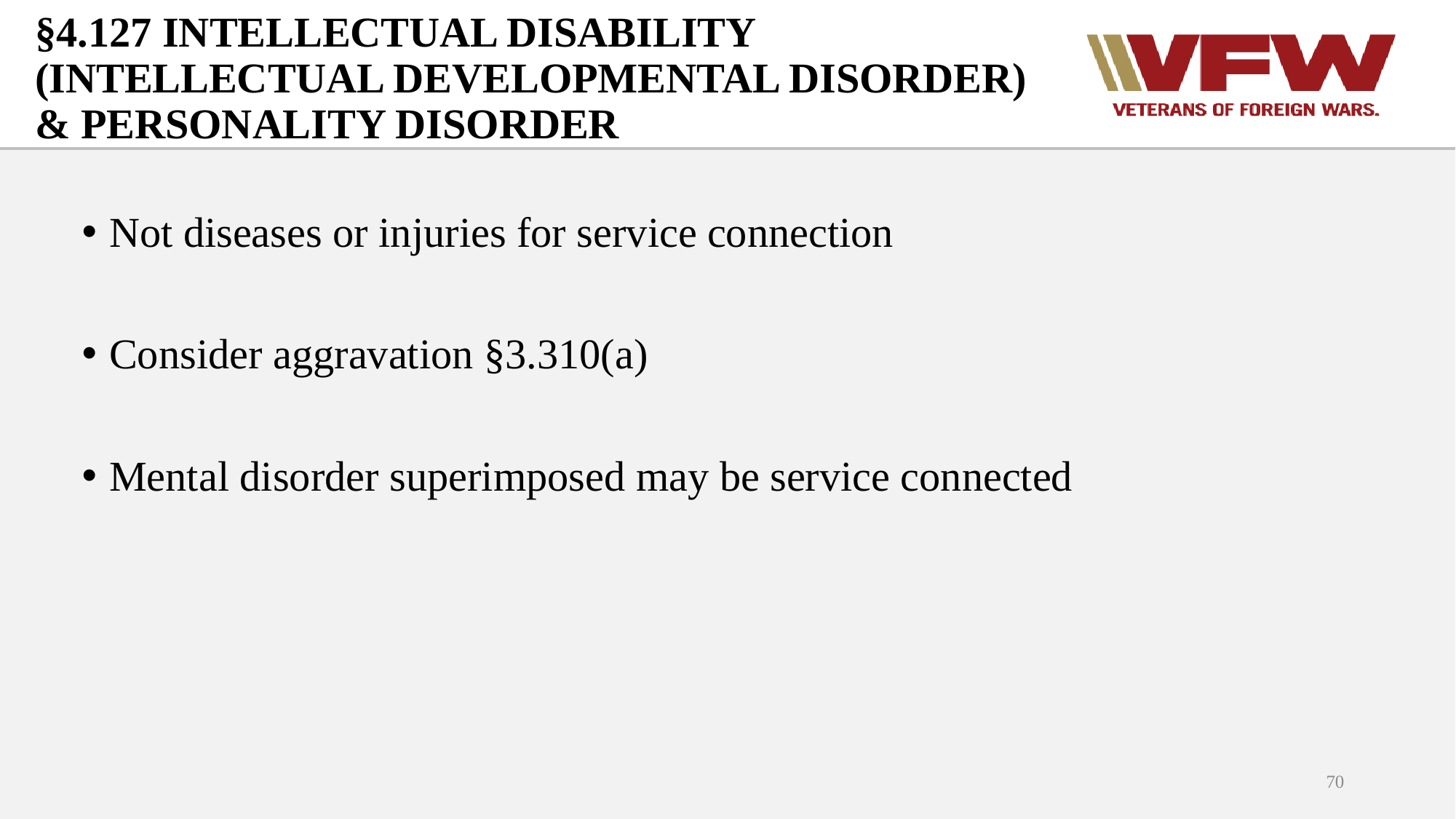

# §4.127 INTELLECTUAL DISABILITY (INTELLECTUAL DEVELOPMENTAL DISORDER) & PERSONALITY DISORDER
Not diseases or injuries for service connection

Consider aggravation §3.310(a)

Mental disorder superimposed may be service connected
70